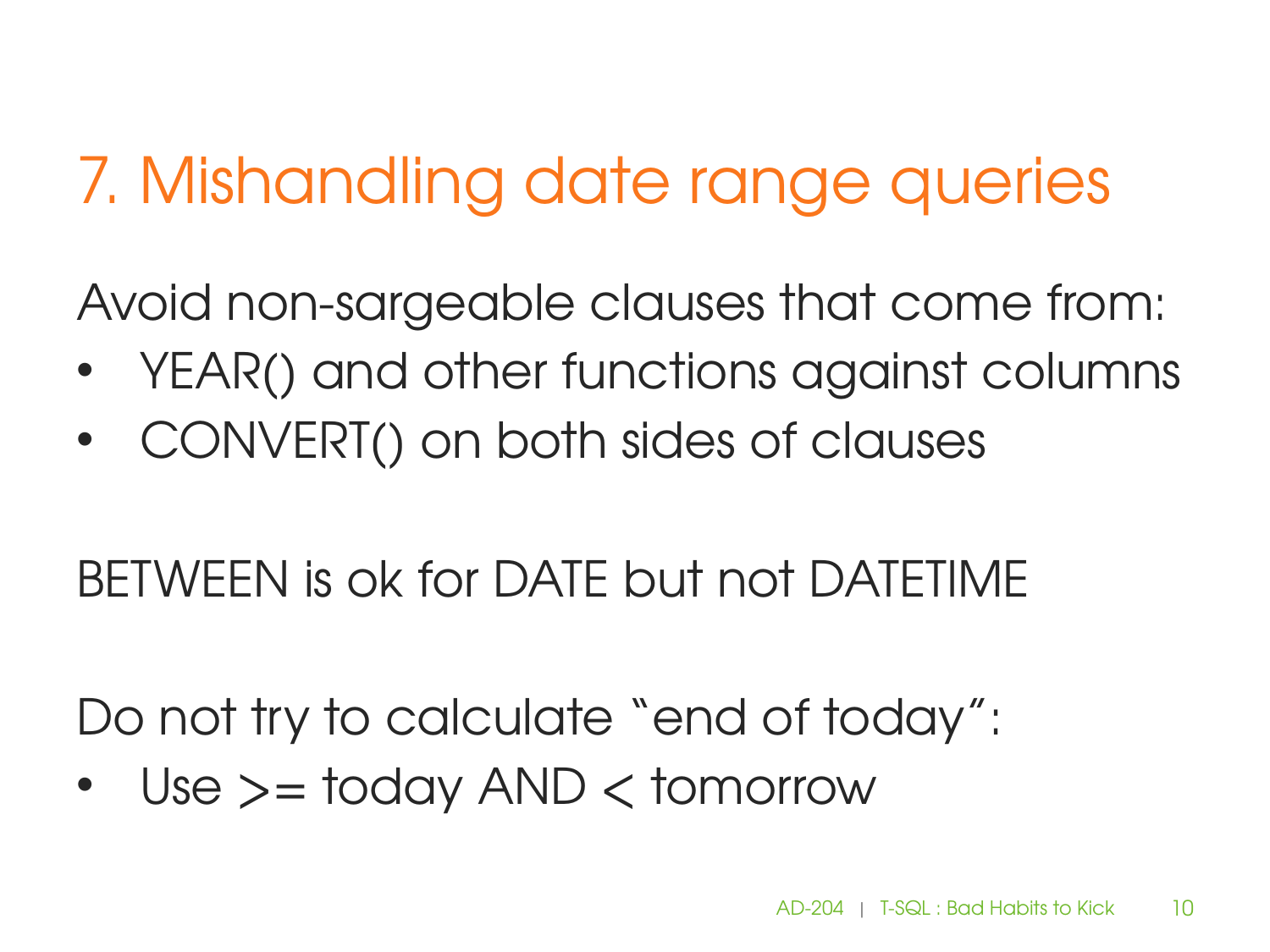

# 7. Mishandling date range queries
Avoid non-sargeable clauses that come from:
YEAR() and other functions against columns
CONVERT() on both sides of clauses

BETWEEN is ok for DATE but not DATETIME

Do not try to calculate “end of today”:
Use >= today AND < tomorrow
AD-204   |   T-SQL : Bad Habits to Kick
10